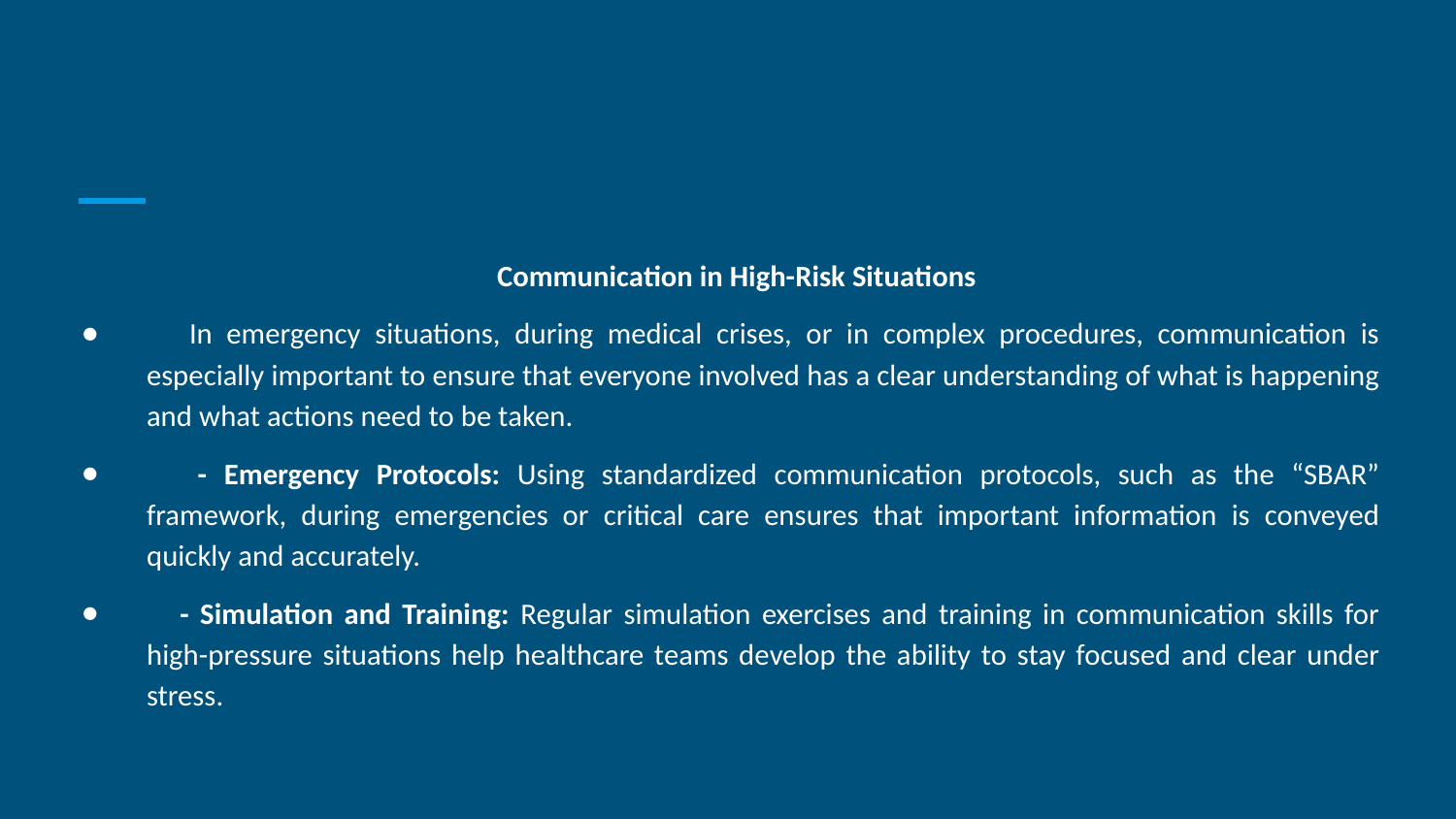

#
Communication in High-Risk Situations
   In emergency situations, during medical crises, or in complex procedures, communication is especially important to ensure that everyone involved has a clear understanding of what is happening and what actions need to be taken.
   - Emergency Protocols: Using standardized communication protocols, such as the “SBAR” framework, during emergencies or critical care ensures that important information is conveyed quickly and accurately.
   - Simulation and Training: Regular simulation exercises and training in communication skills for high-pressure situations help healthcare teams develop the ability to stay focused and clear under stress.